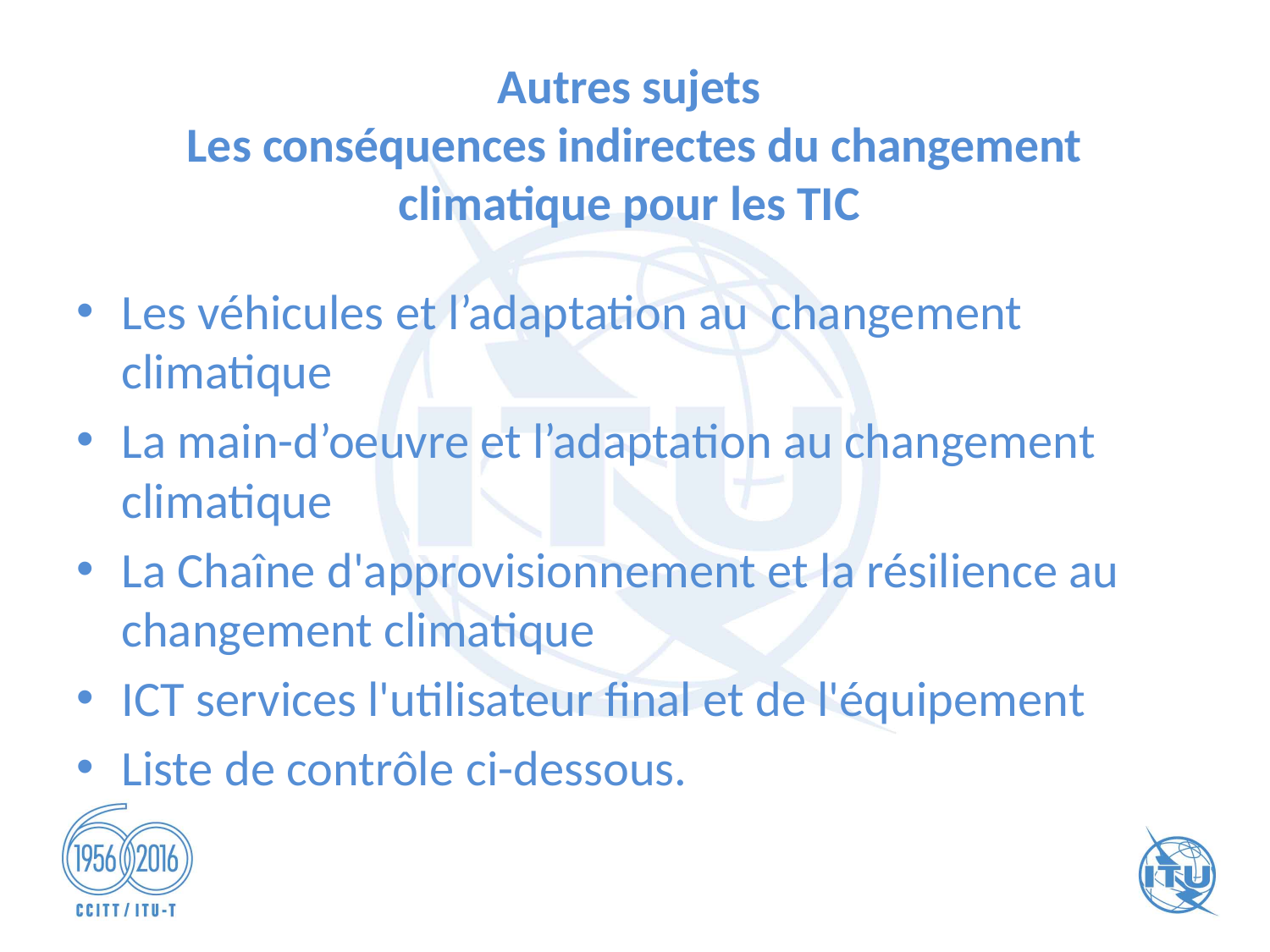

# Autres sujets  Les conséquences indirectes du changement climatique pour les TIC
Les véhicules et l’adaptation au  changement climatique
La main-d’oeuvre et l’adaptation au changement climatique
La Chaîne d'approvisionnement et la résilience au changement climatique
ICT services l'utilisateur final et de l'équipement
Liste de contrôle ci-dessous.